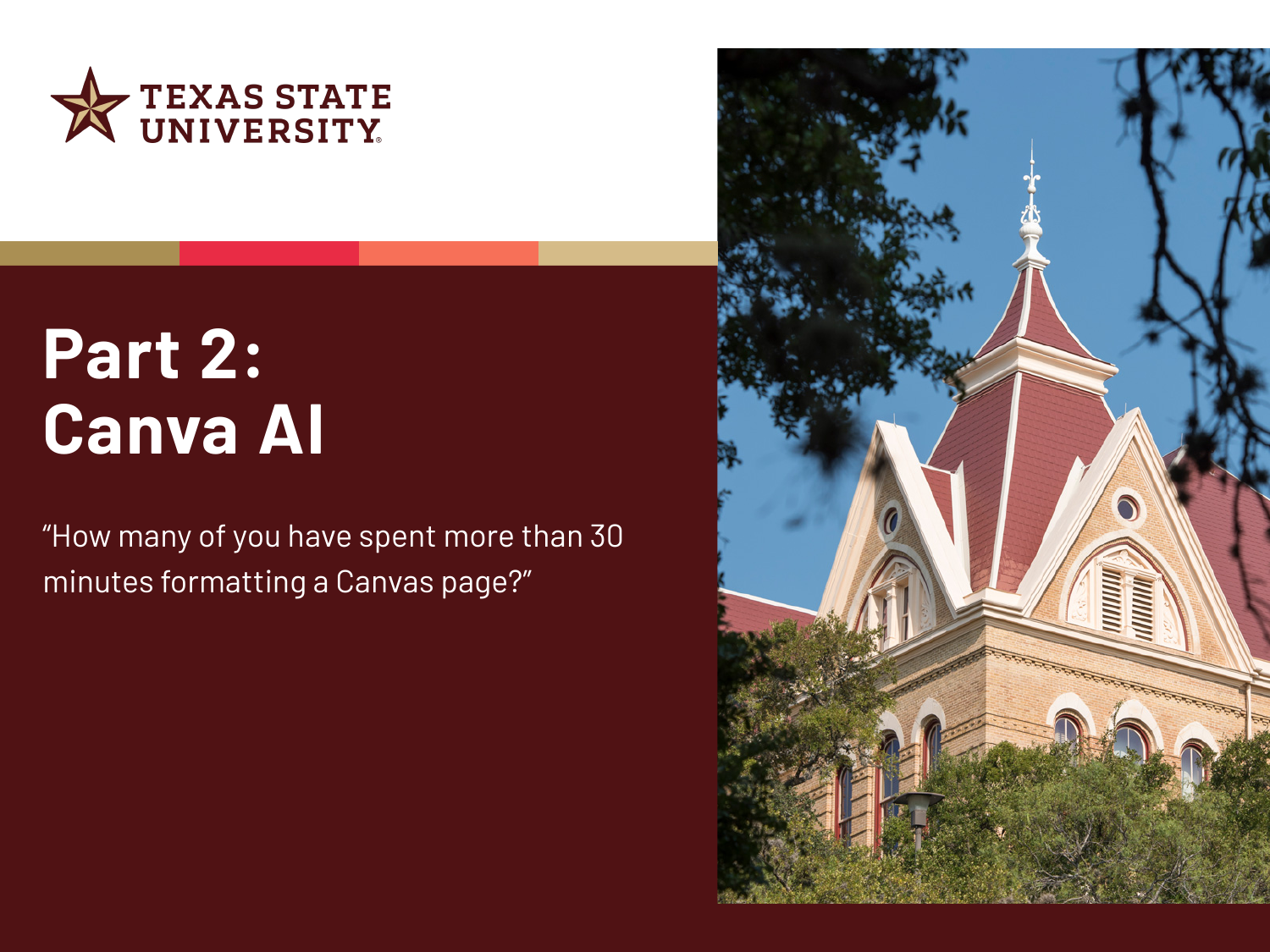

# Part 2: Canva AI

“How many of you have spent more than 30 minutes formatting a Canvas page?”